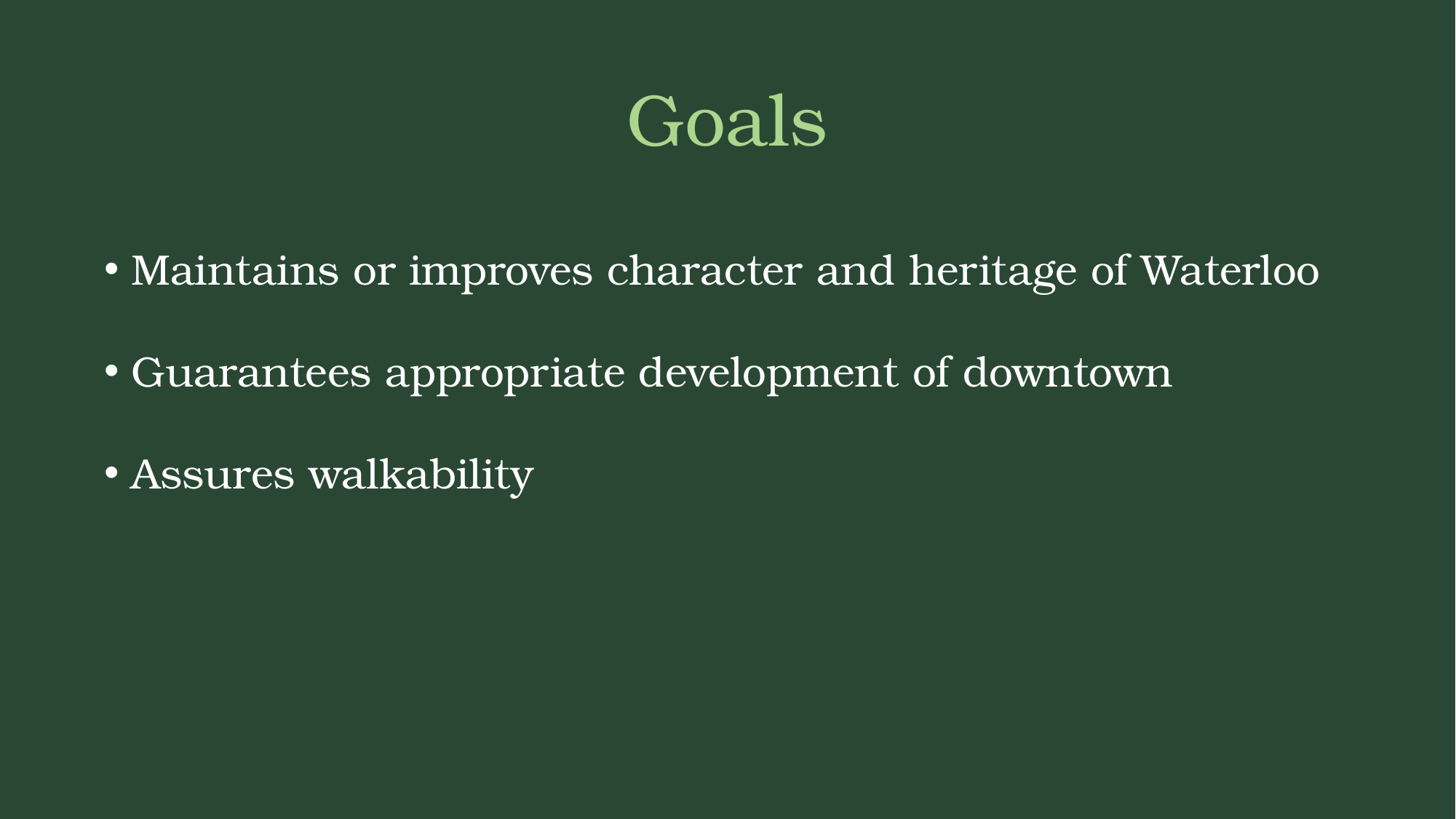

# Goals
Maintains or improves character and heritage of Waterloo

Guarantees appropriate development of downtown

Assures walkability